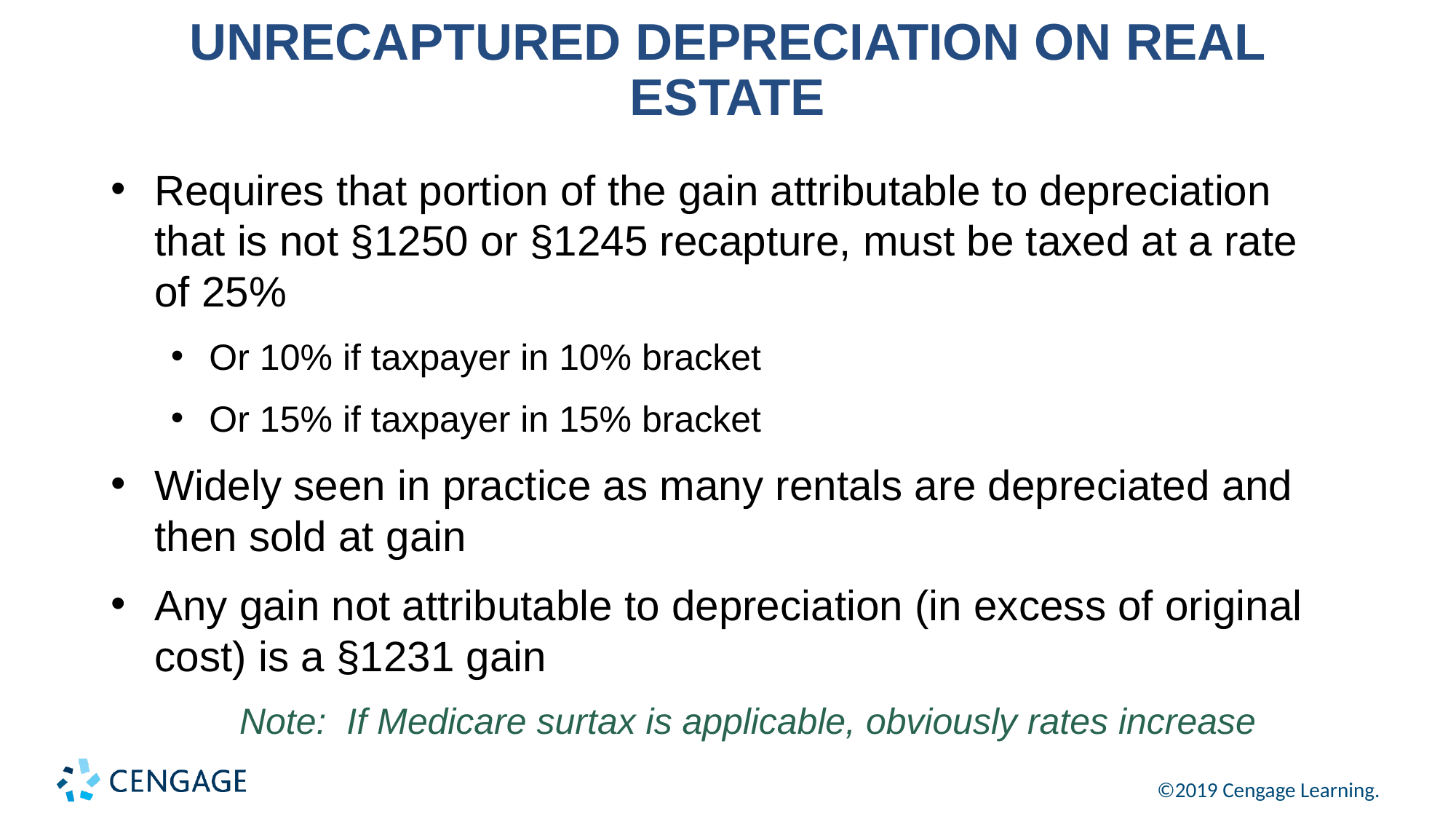

# UNRECAPTURED DEPRECIATION ON REAL ESTATE
Requires that portion of the gain attributable to depreciation that is not §1250 or §1245 recapture, must be taxed at a rate of 25%
Or 10% if taxpayer in 10% bracket
Or 15% if taxpayer in 15% bracket
Widely seen in practice as many rentals are depreciated and then sold at gain
Any gain not attributable to depreciation (in excess of original cost) is a §1231 gain
	Note:  If Medicare surtax is applicable, obviously rates increase